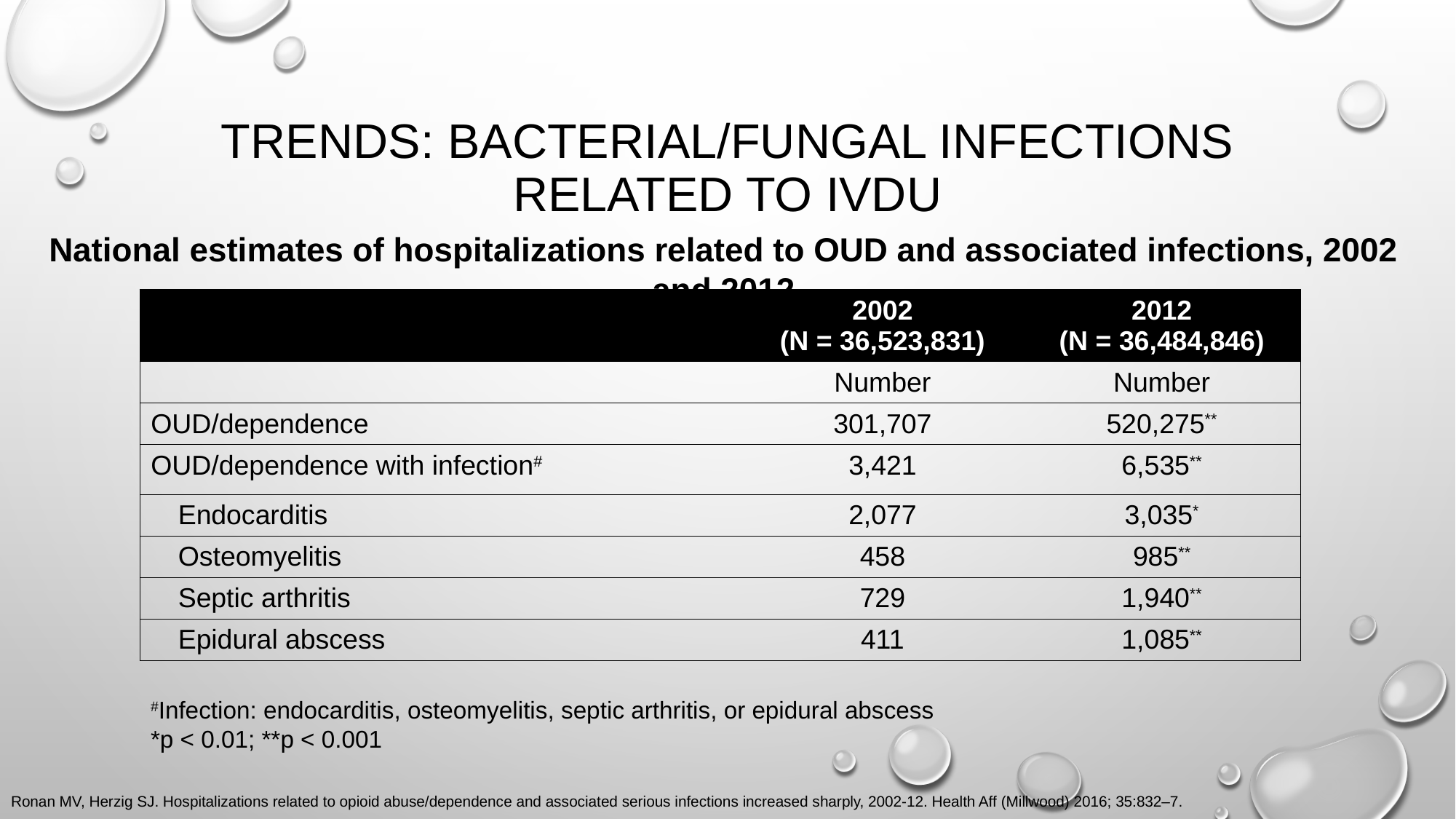

# Trends: bacterial/fungal infections related to IVDU
National estimates of hospitalizations related to OUD and associated infections, 2002 and 2012
|  | 2002 (N = 36,523,831) | 2012 (N = 36,484,846) |
| --- | --- | --- |
|  | Number | Number |
| OUD/dependence | 301,707 | 520,275\*\* |
| OUD/dependence with infection# | 3,421 | 6,535\*\* |
| Endocarditis | 2,077 | 3,035\* |
| Osteomyelitis | 458 | 985\*\* |
| Septic arthritis | 729 | 1,940\*\* |
| Epidural abscess | 411 | 1,085\*\* |
#Infection: endocarditis, osteomyelitis, septic arthritis, or epidural abscess
*p < 0.01; **p < 0.001
Ronan MV, Herzig SJ. Hospitalizations related to opioid abuse/dependence and associated serious infections increased sharply, 2002-12. Health Aff (Millwood) 2016; 35:832–7.